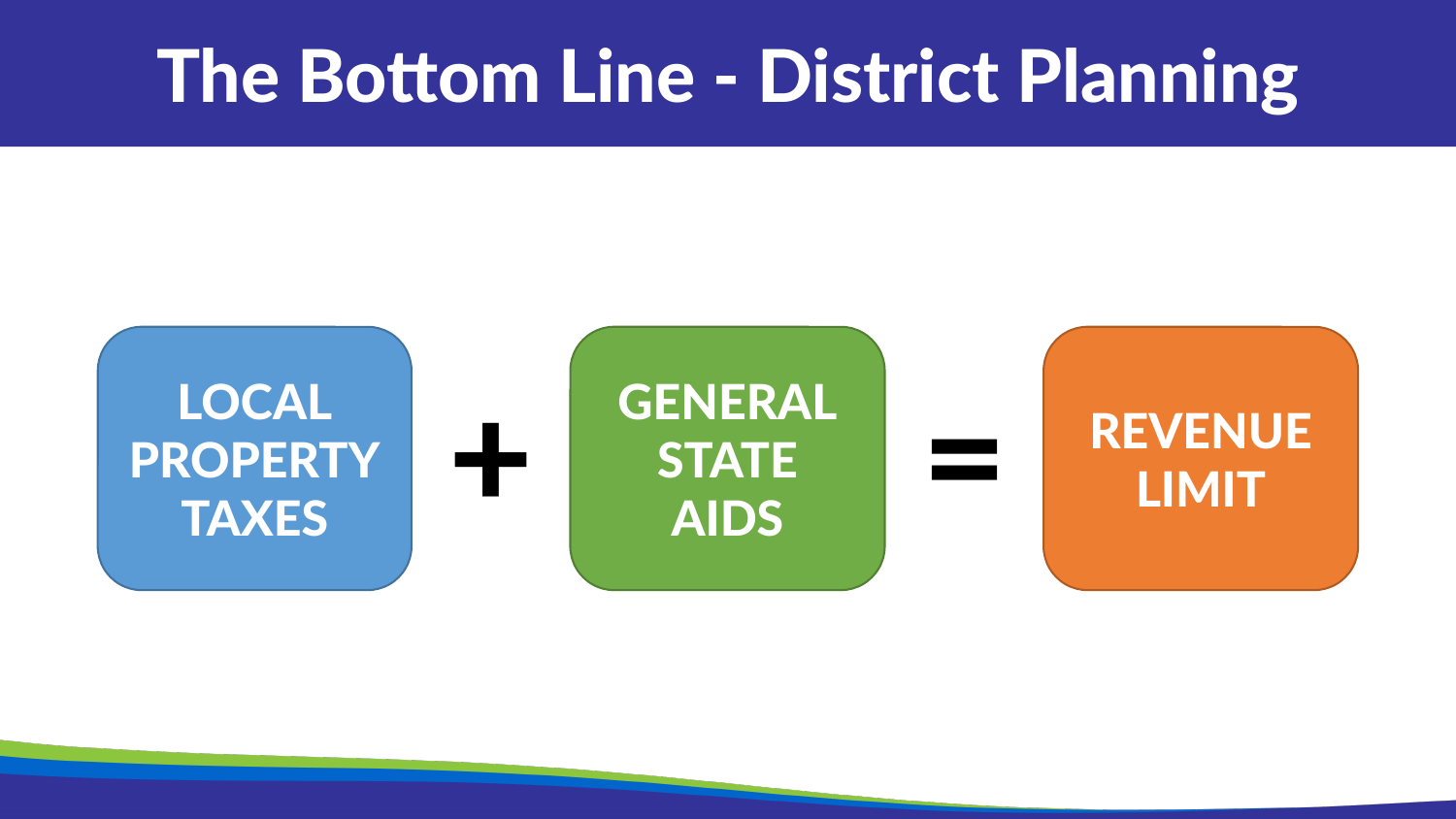

The Bottom Line - District Planning
LOCAL
PROPERTY
TAXES
GENERAL
STATE
AIDS
REVENUE
LIMIT
–
+
=